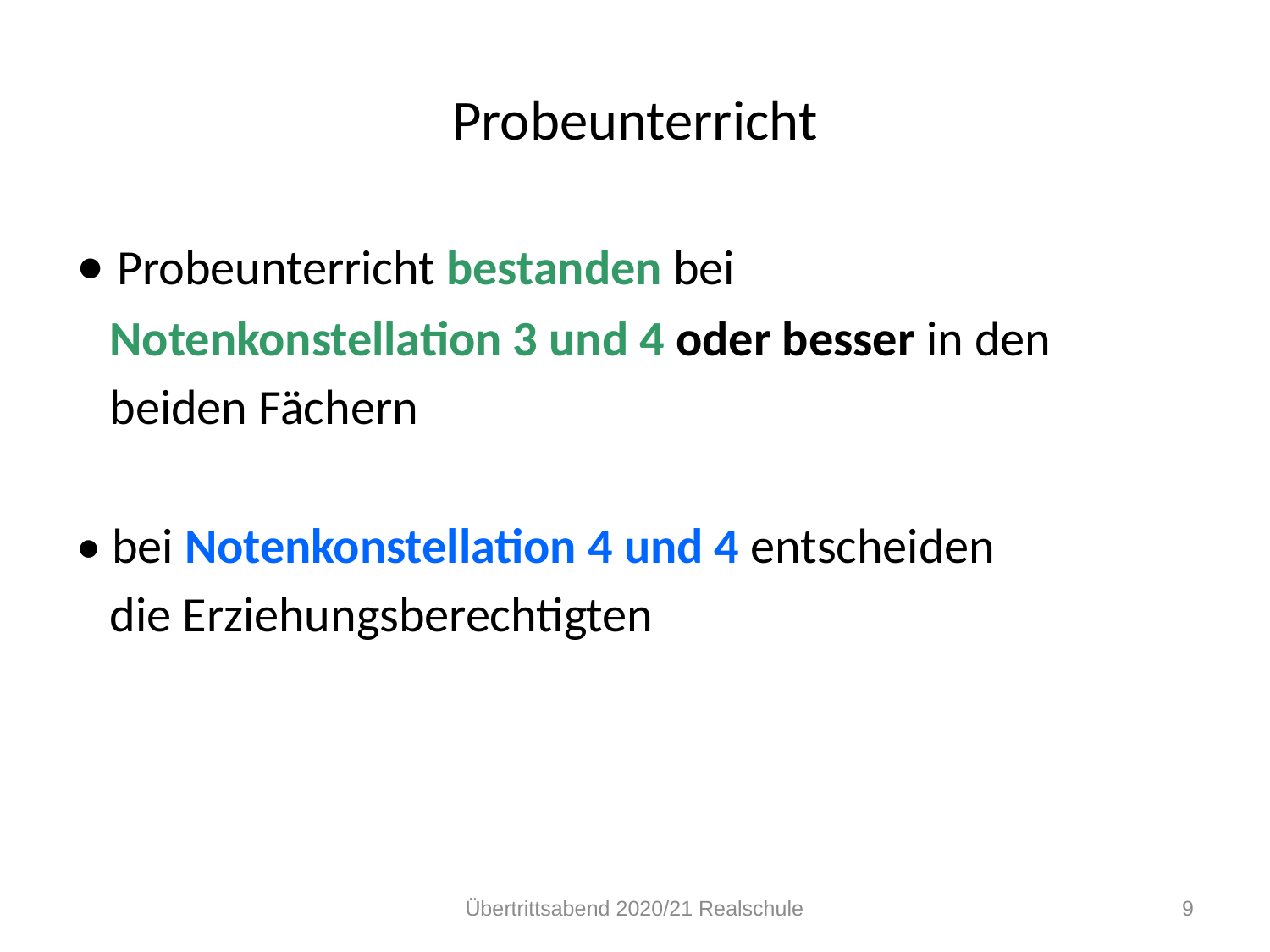

# Probeunterricht
• Probeunterricht bestanden bei
   Notenkonstellation 3 und 4 oder besser in den
   beiden Fächern

• bei Notenkonstellation 4 und 4 entscheiden
   die Erziehungsberechtigten

Übertrittsabend 2020/21 Realschule
9